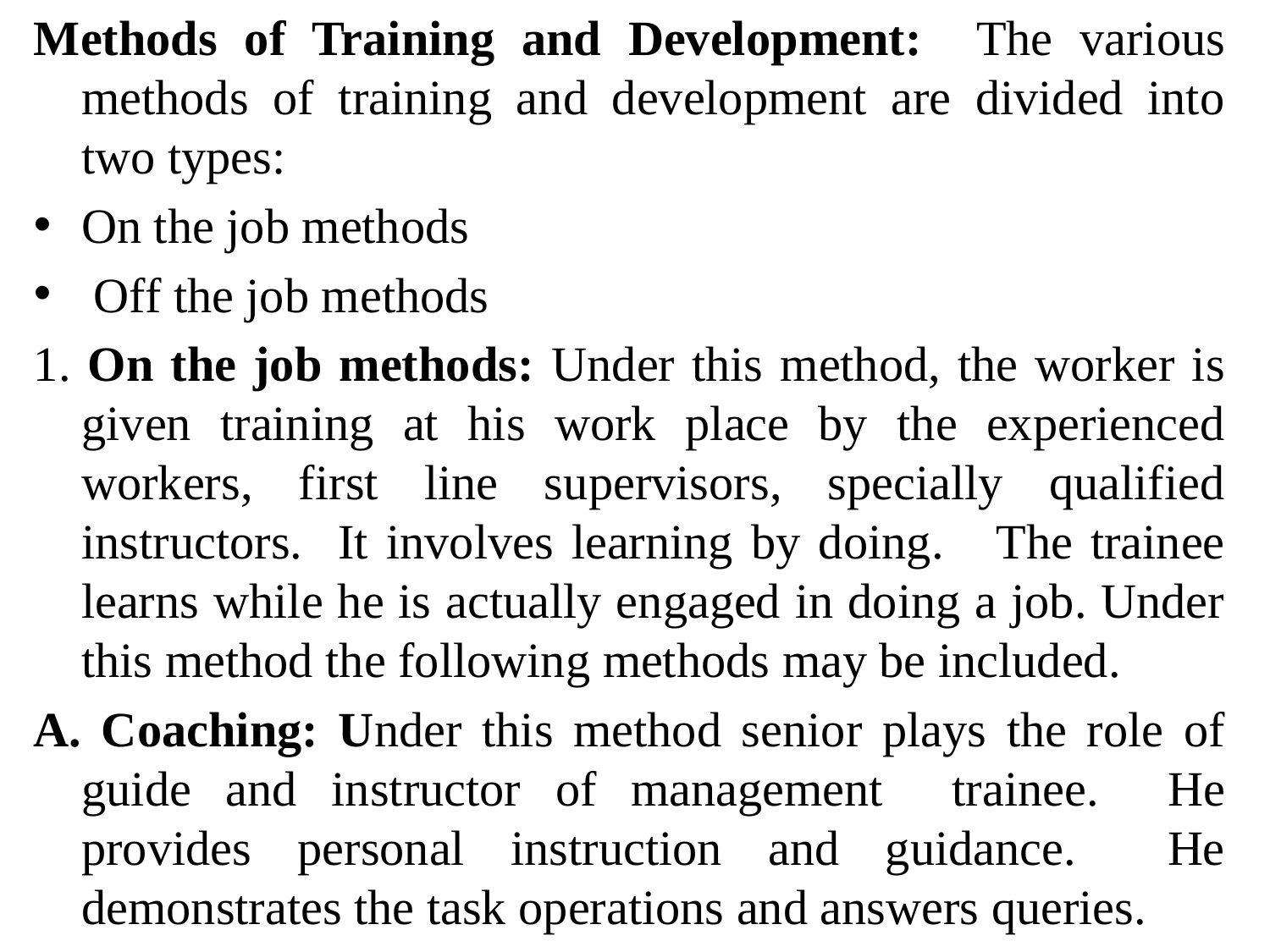

Methods of Training and Development:  The various methods of training and development are divided into two types:
On the job methods
 Off the job methods
1. On the job methods: Under this method, the worker is given training at his work place by the experienced workers, first line supervisors, specially qualified instructors.  It involves learning by doing.   The trainee learns while he is actually engaged in doing a job. Under this method the following methods may be included.
A. Coaching: Under this method senior plays the role of guide and instructor of management  trainee.  He provides personal instruction and guidance.  He demonstrates the task operations and answers queries.